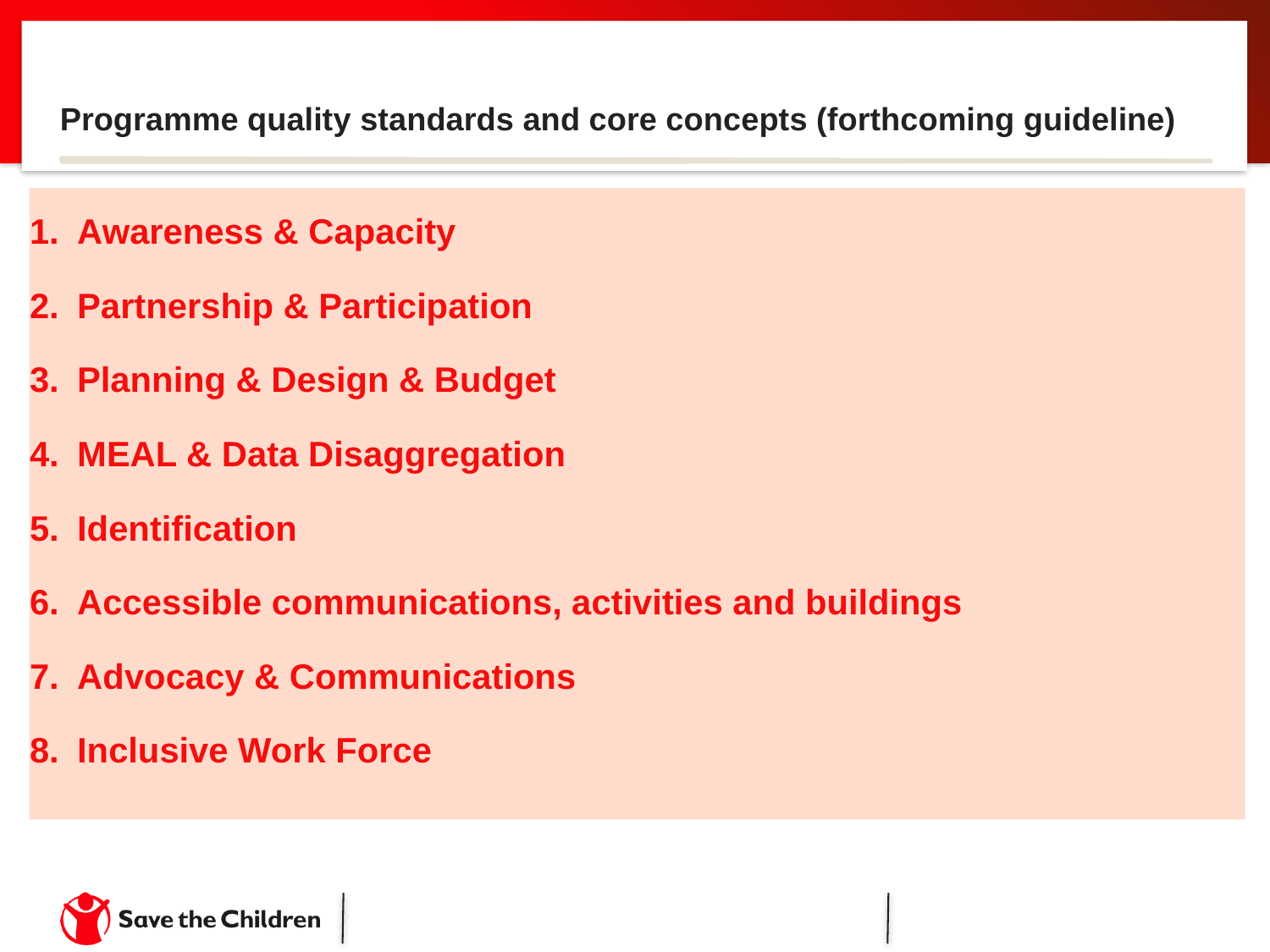

# Programme quality standards and core concepts (forthcoming guideline)
Awareness & Capacity
Partnership & Participation
Planning & Design & Budget
MEAL & Data Disaggregation
Identification
Accessible communications, activities and buildings
Advocacy & Communications
Inclusive Work Force